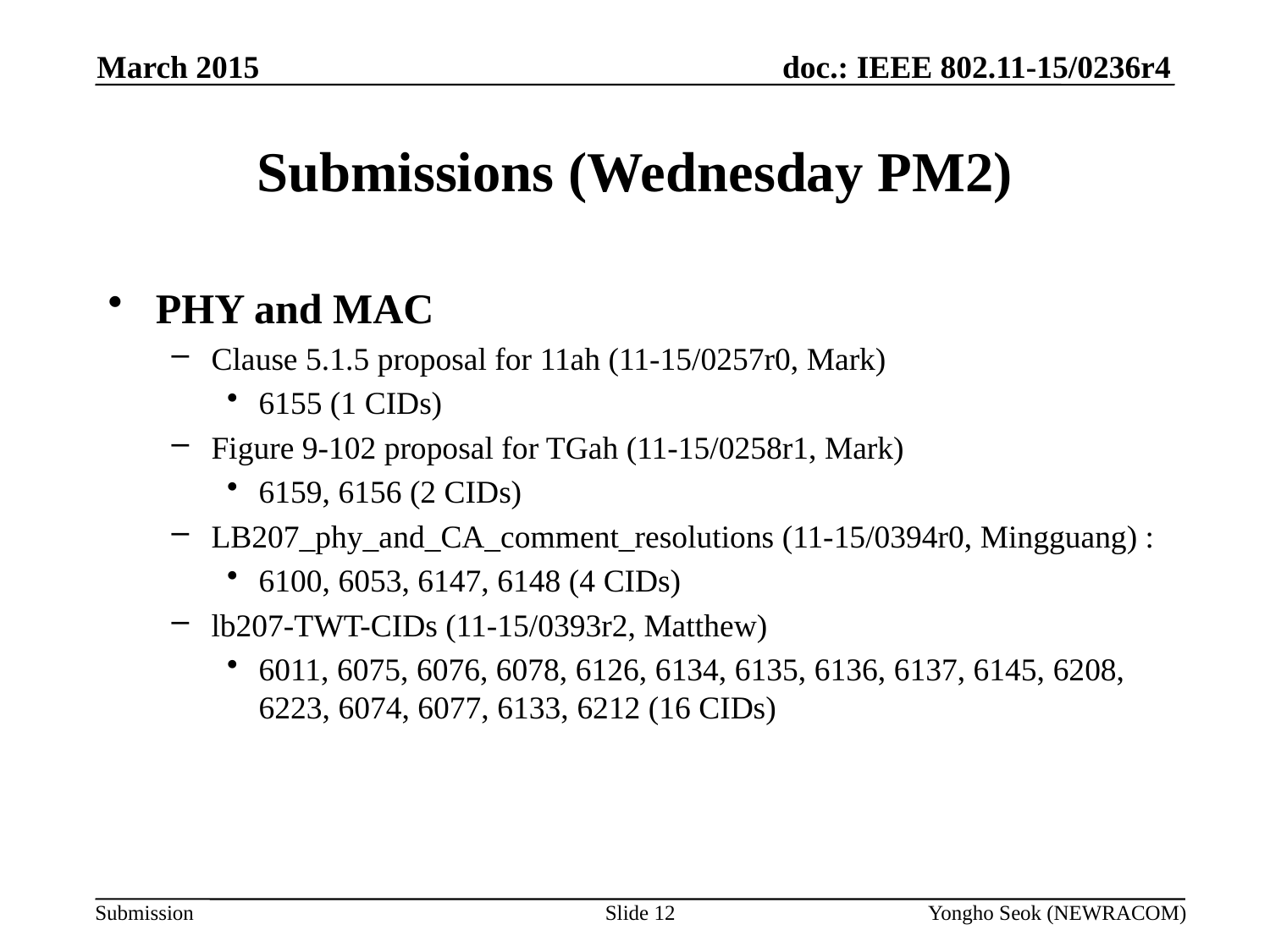

March 2015
# Submissions (Wednesday PM2)
PHY and MAC
Clause 5.1.5 proposal for 11ah (11-15/0257r0, Mark)
6155 (1 CIDs)
Figure 9-102 proposal for TGah (11-15/0258r1, Mark)
6159, 6156 (2 CIDs)
LB207_phy_and_CA_comment_resolutions (11-15/0394r0, Mingguang) :
6100, 6053, 6147, 6148 (4 CIDs)
lb207-TWT-CIDs (11-15/0393r2, Matthew)
6011, 6075, 6076, 6078, 6126, 6134, 6135, 6136, 6137, 6145, 6208, 6223, 6074, 6077, 6133, 6212 (16 CIDs)

Slide 12
Yongho Seok (NEWRACOM)